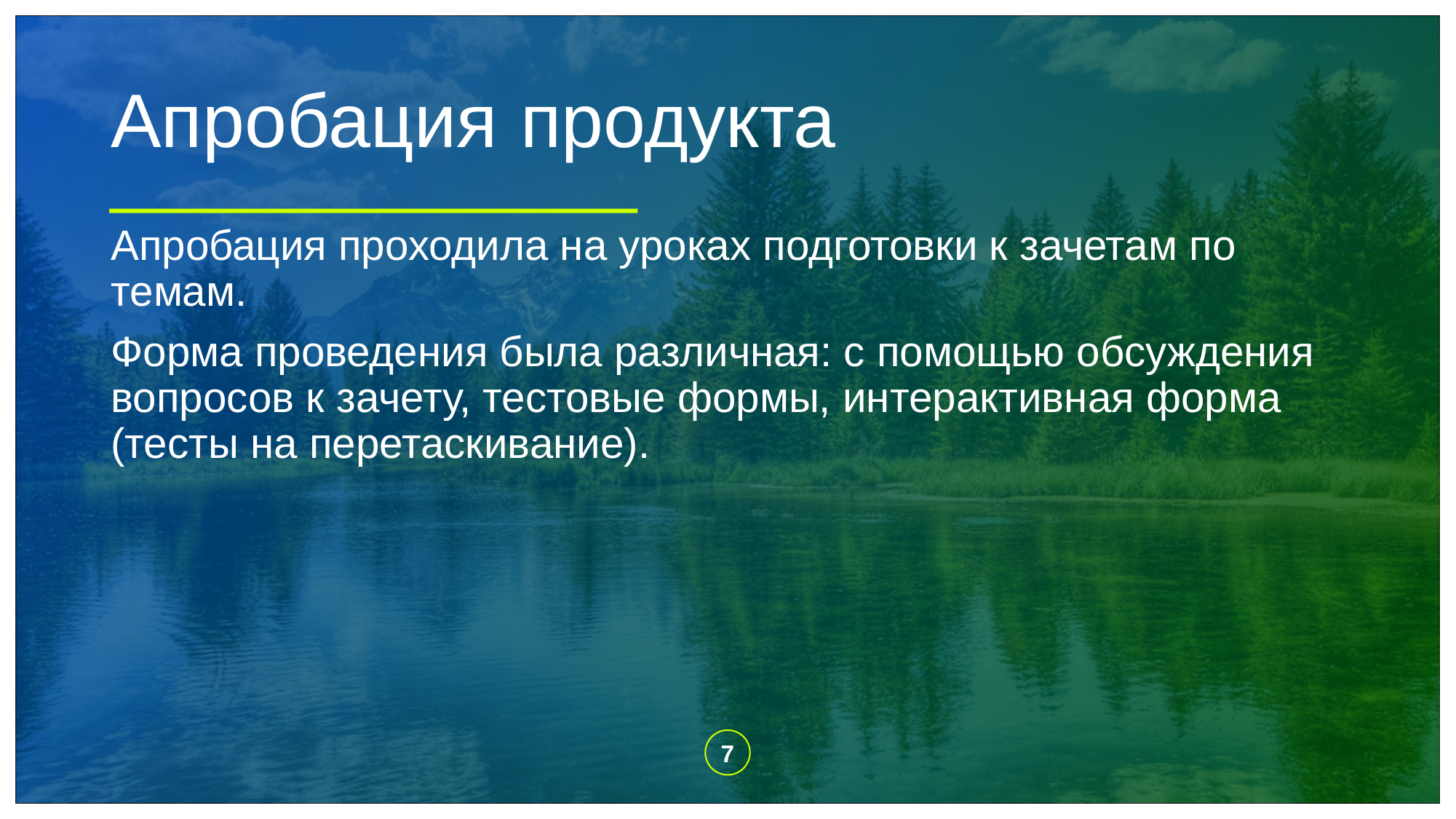

# Апробация продукта
Апробация проходила на уроках подготовки к зачетам по темам.
Форма проведения была различная: с помощью обсуждения вопросов к зачету, тестовые формы, интерактивная форма (тесты на перетаскивание).

7